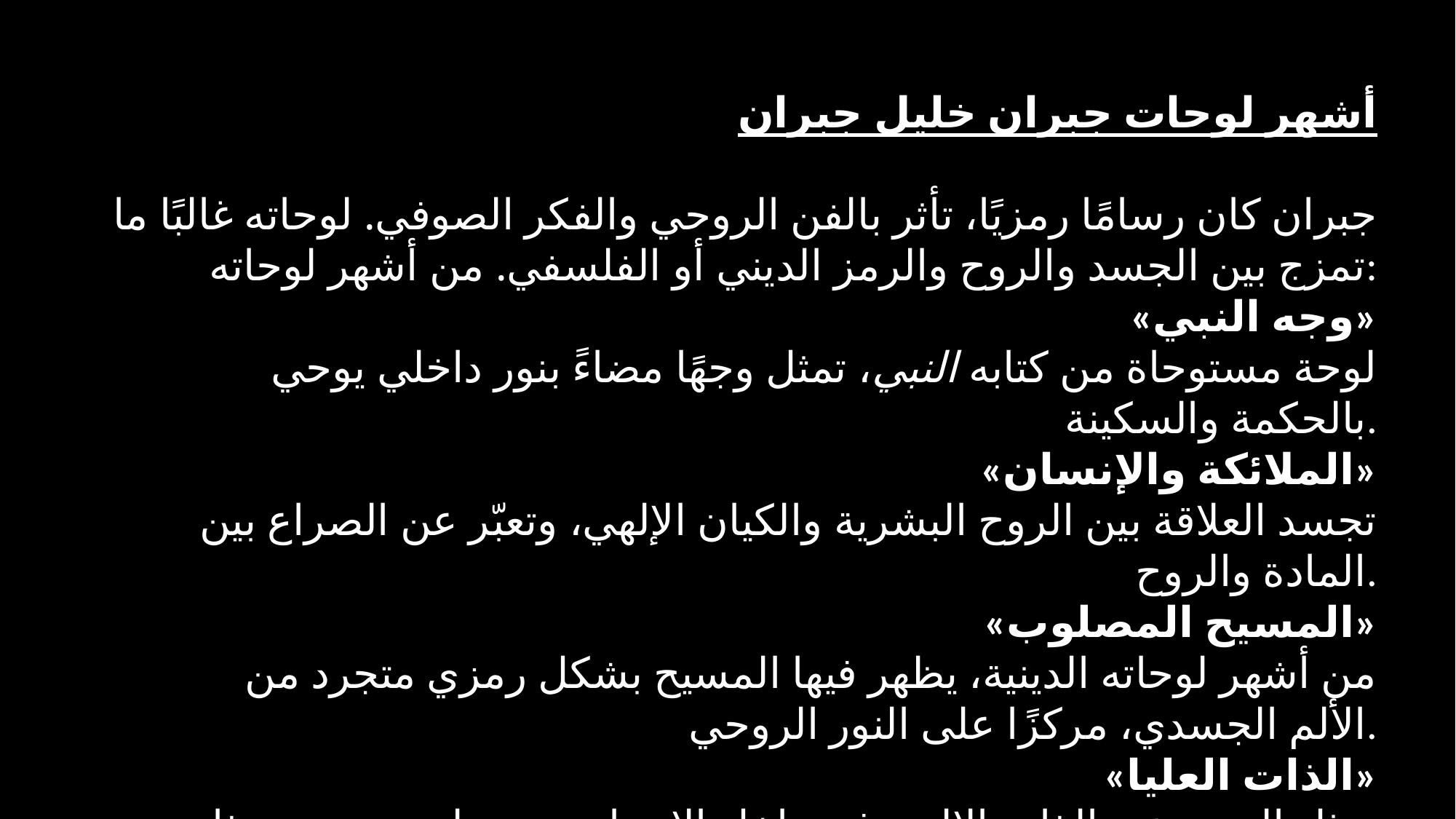

أشهر لوحات جبران خليل جبران

جبران كان رسامًا رمزيًا، تأثر بالفن الروحي والفكر الصوفي. لوحاته غالبًا ما تمزج بين الجسد والروح والرمز الديني أو الفلسفي. من أشهر لوحاته:
«وجه النبي»
لوحة مستوحاة من كتابه النبي، تمثل وجهًا مضاءً بنور داخلي يوحي بالحكمة والسكينة.
«الملائكة والإنسان»
تجسد العلاقة بين الروح البشرية والكيان الإلهي، وتعبّر عن الصراع بين المادة والروح.
«المسيح المصلوب»
من أشهر لوحاته الدينية، يظهر فيها المسيح بشكل رمزي متجرد من الألم الجسدي، مركزًا على النور الروحي.
«الذات العليا»
تمثل البحث عن الذات الإلهية في داخل الإنسان، وهي لوحة تعبيرية ذات طابع صوفي.
«رؤيا»